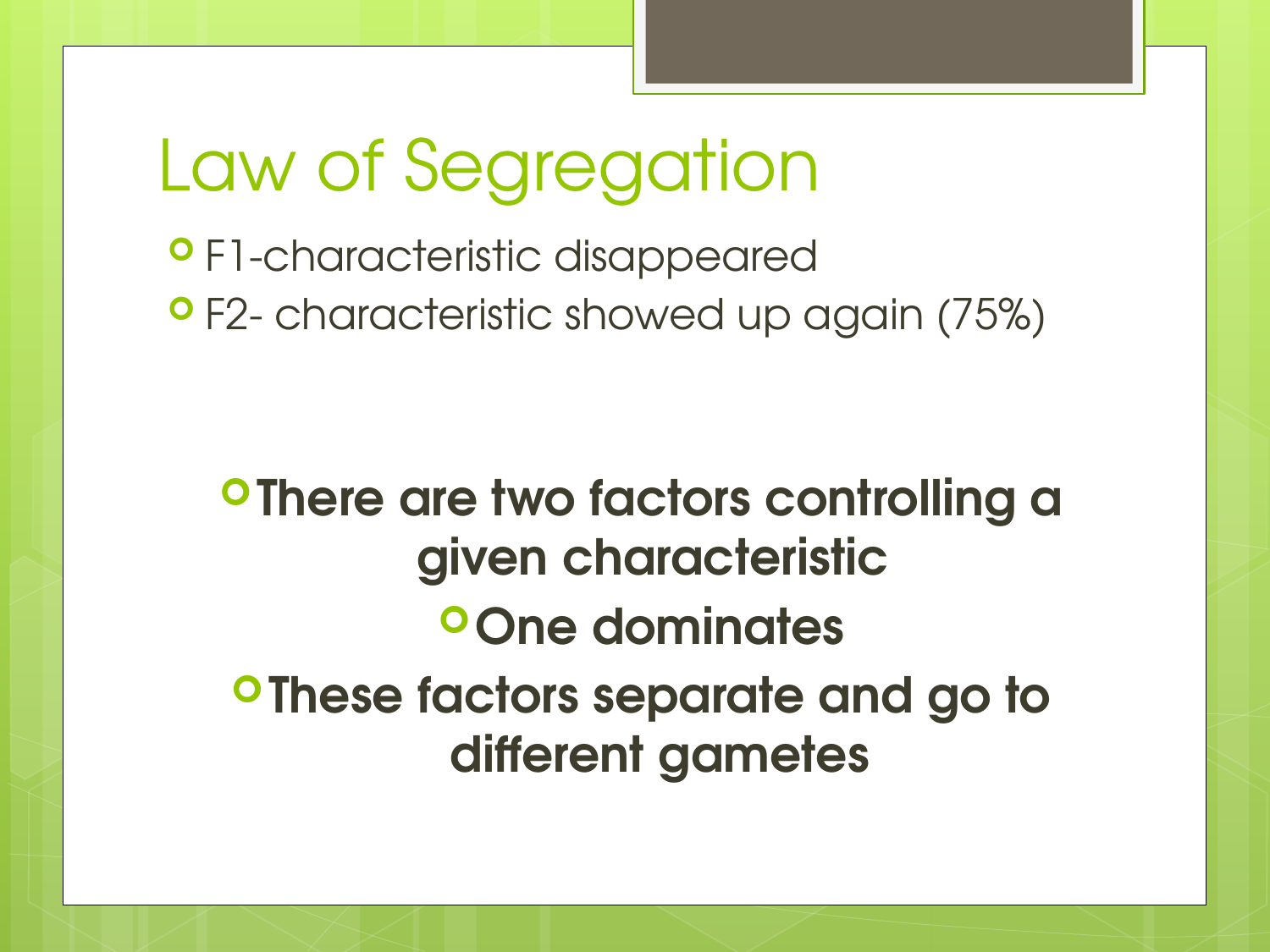

# Law of Segregation
F1-characteristic disappeared
F2- characteristic showed up again (75%)

There are two factors controlling a given characteristic
One dominates
These factors separate and go to different gametes